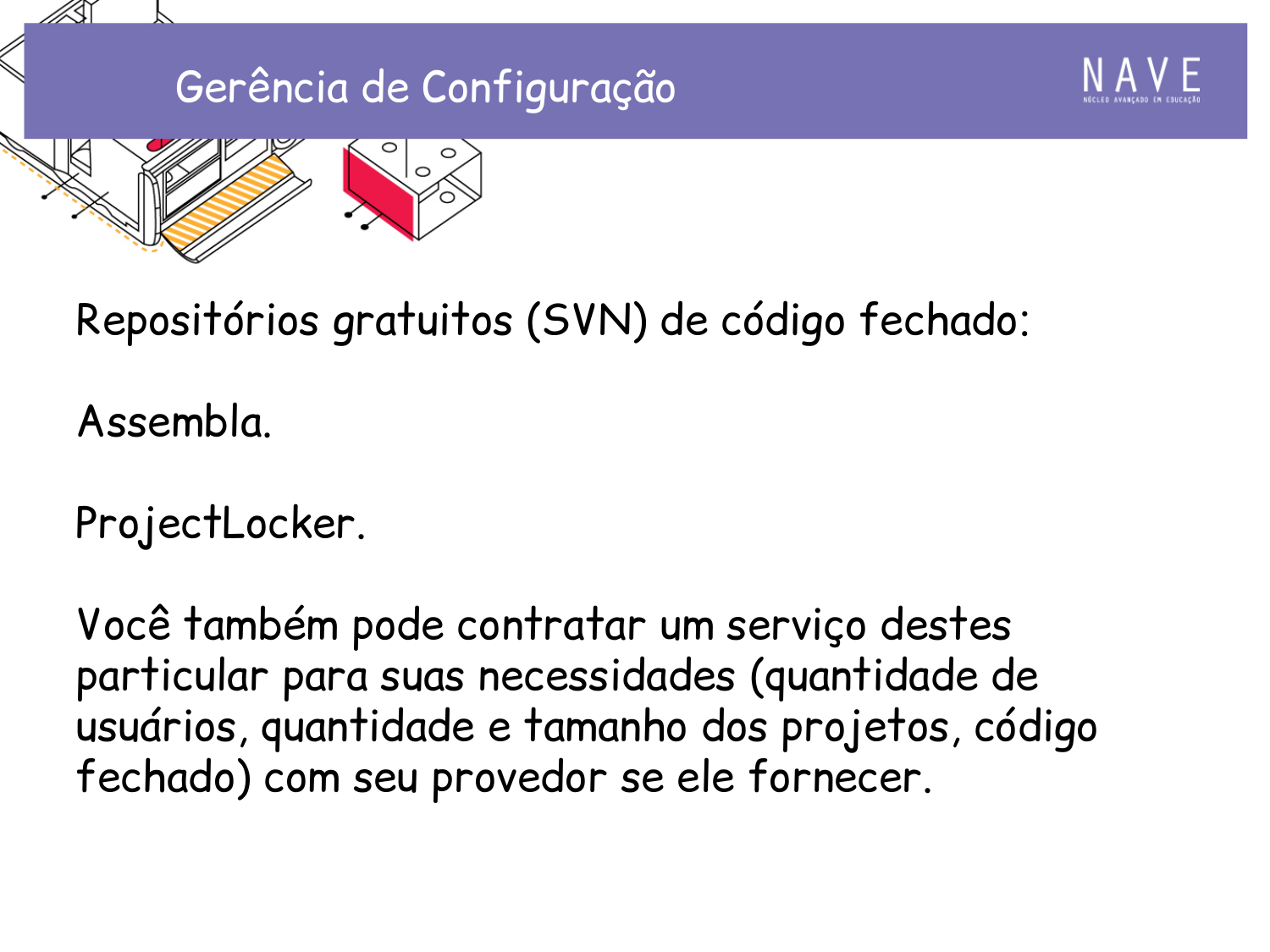

Gerência de Configuração
Repositórios gratuitos (SVN) de código fechado:

Assembla.

ProjectLocker.

Você também pode contratar um serviço destes particular para suas necessidades (quantidade de usuários, quantidade e tamanho dos projetos, código fechado) com seu provedor se ele fornecer.